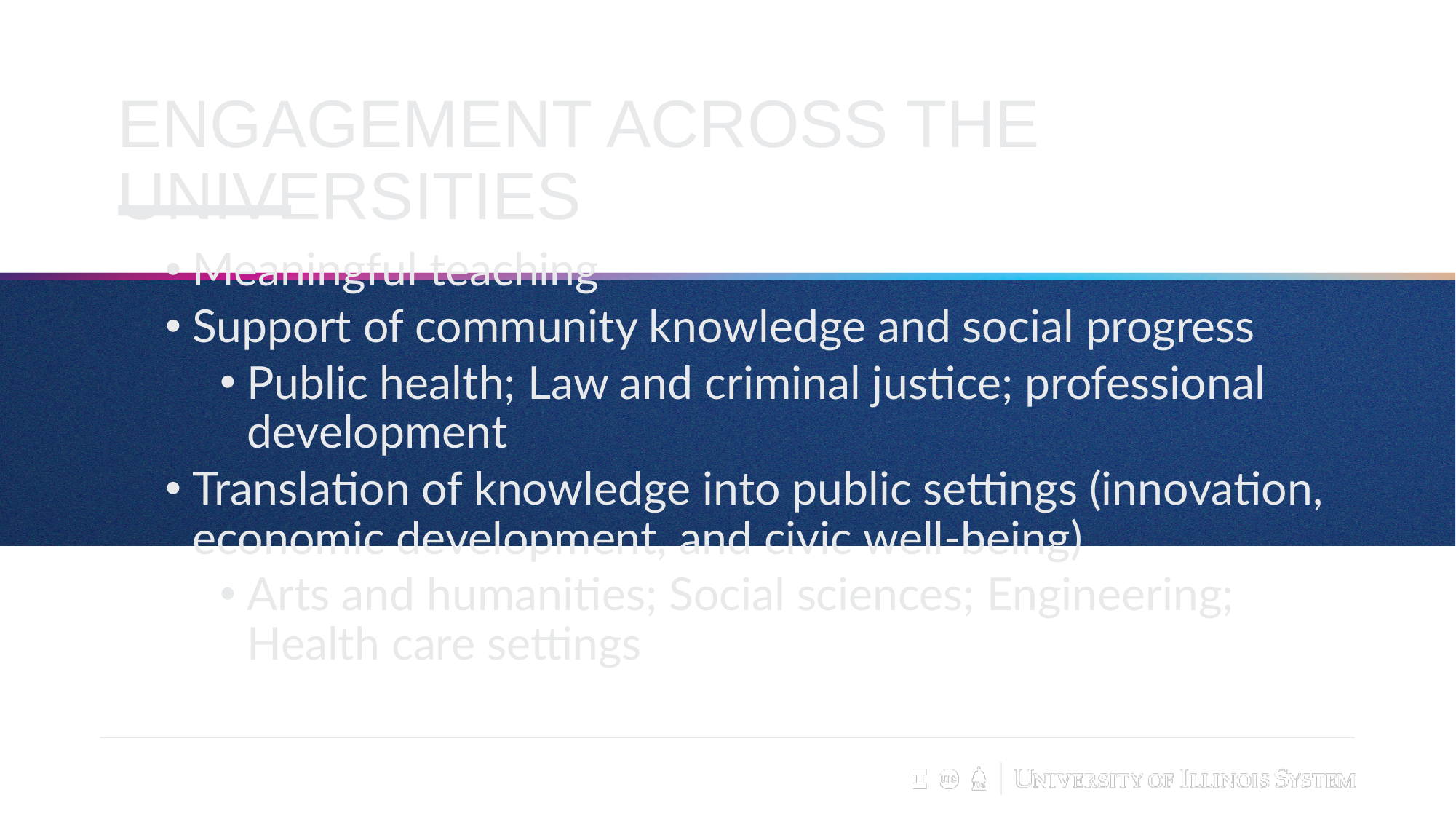

# Engagement ACROSS THE UNIVERSITIES

Meaningful teaching
Support of community knowledge and social progress
Public health; Law and criminal justice; professional development
Translation of knowledge into public settings (innovation, economic development, and civic well-being)
Arts and humanities; Social sciences; Engineering; Health care settings